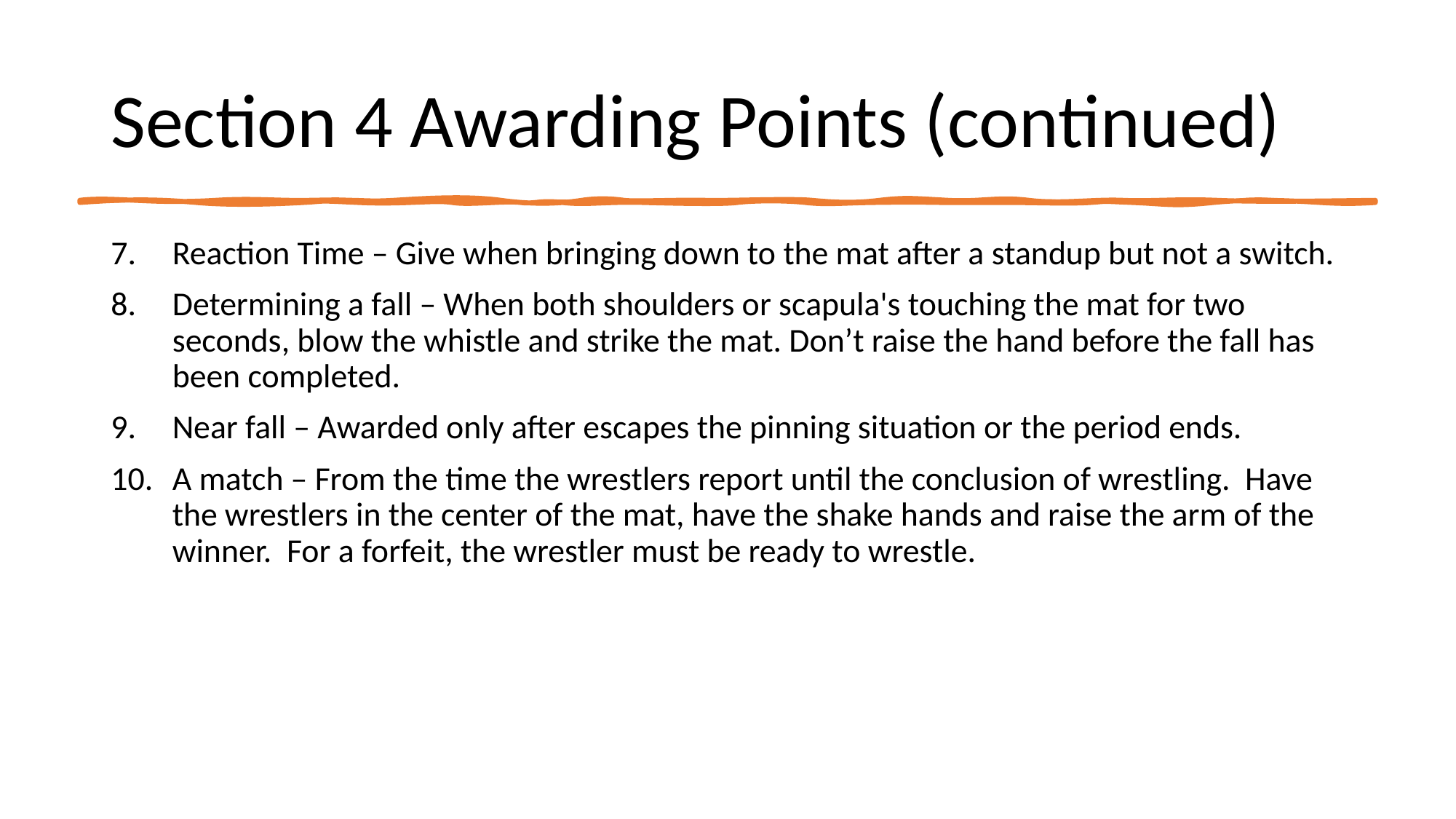

# Section 4 Awarding Points (continued)

Reaction Time – Give when bringing down to the mat after a standup but not a switch.
Determining a fall – When both shoulders or scapula's touching the mat for two seconds, blow the whistle and strike the mat. Don’t raise the hand before the fall has been completed.
Near fall – Awarded only after escapes the pinning situation or the period ends.
A match – From the time the wrestlers report until the conclusion of wrestling.  Have the wrestlers in the center of the mat, have the shake hands and raise the arm of the winner.  For a forfeit, the wrestler must be ready to wrestle.